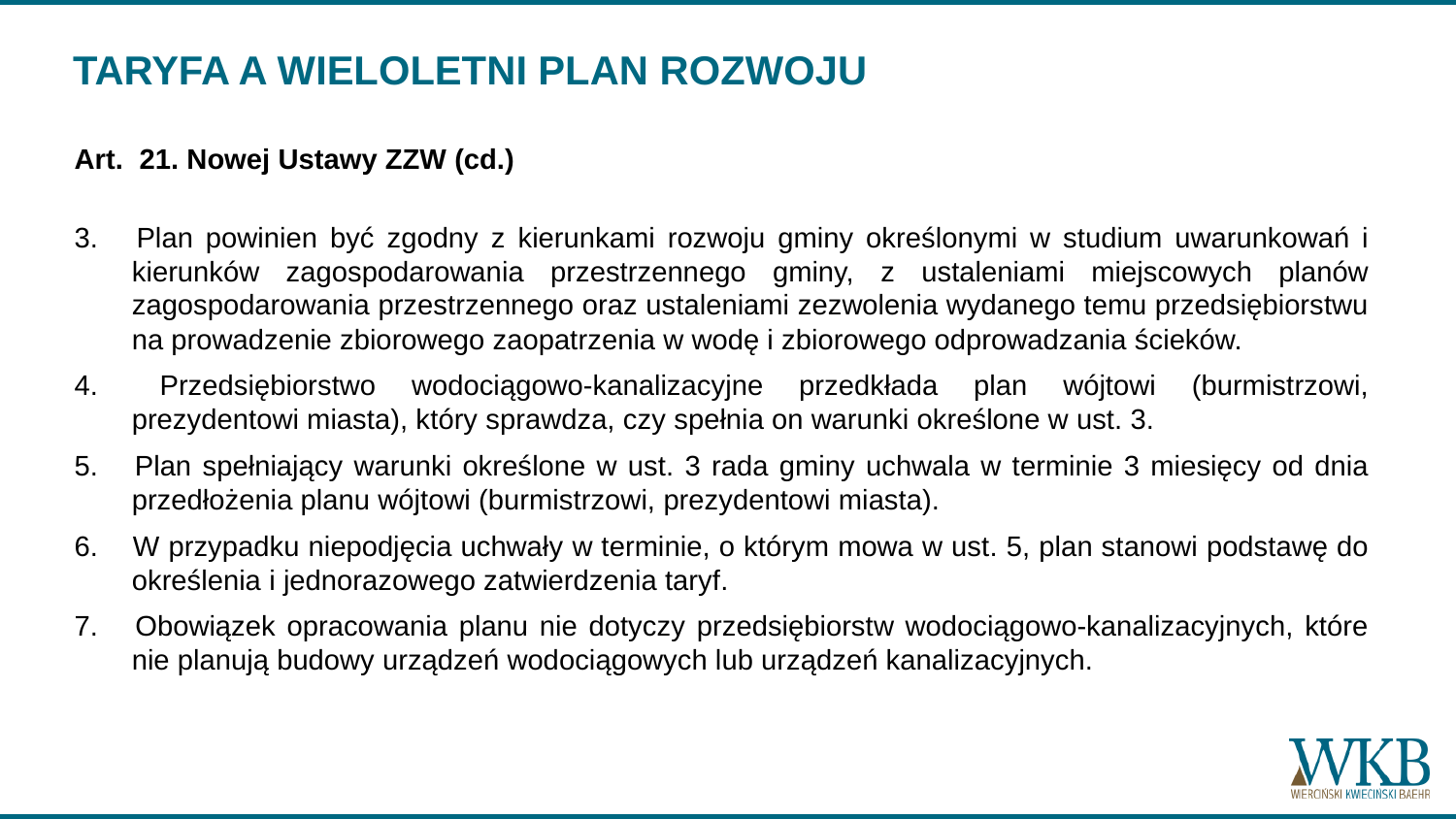

# TARYFA A WIELOLETNI PLAN ROZWOJU
Art.  21. Nowej Ustawy ZZW (cd.)

3. 	Plan powinien być zgodny z kierunkami rozwoju gminy określonymi w studium uwarunkowań i kierunków zagospodarowania przestrzennego gminy, z ustaleniami miejscowych planów zagospodarowania przestrzennego oraz ustaleniami zezwolenia wydanego temu przedsiębiorstwu na prowadzenie zbiorowego zaopatrzenia w wodę i zbiorowego odprowadzania ścieków.
4. 	Przedsiębiorstwo wodociągowo-kanalizacyjne przedkłada plan wójtowi (burmistrzowi, prezydentowi miasta), który sprawdza, czy spełnia on warunki określone w ust. 3.
5. 	Plan spełniający warunki określone w ust. 3 rada gminy uchwala w terminie 3 miesięcy od dnia przedłożenia planu wójtowi (burmistrzowi, prezydentowi miasta).
6. 	W przypadku niepodjęcia uchwały w terminie, o którym mowa w ust. 5, plan stanowi podstawę do określenia i jednorazowego zatwierdzenia taryf.
7. 	Obowiązek opracowania planu nie dotyczy przedsiębiorstw wodociągowo-kanalizacyjnych, które nie planują budowy urządzeń wodociągowych lub urządzeń kanalizacyjnych.